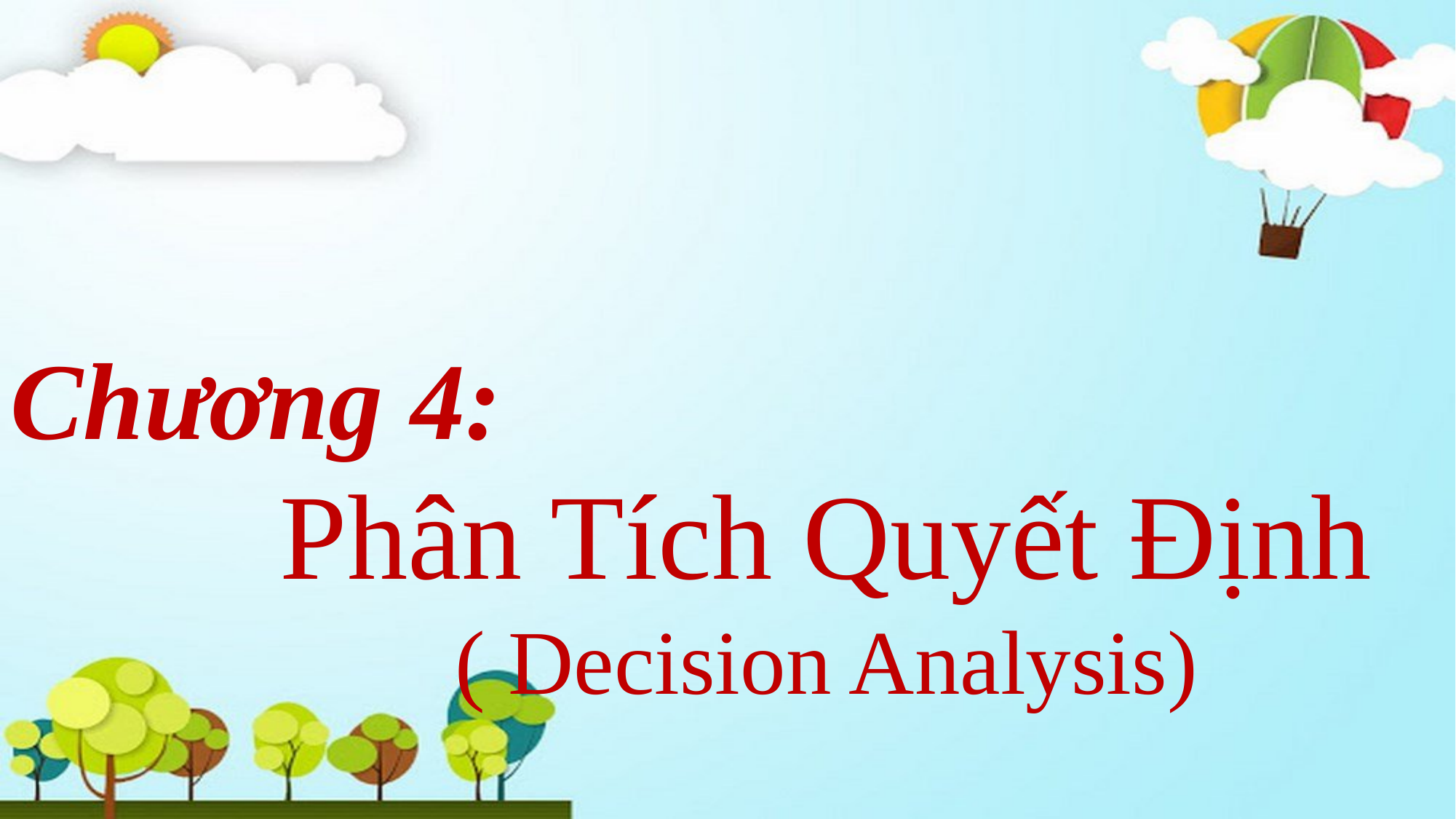

Chương 4:
Phân Tích Quyết Định
( Decision Analysis)